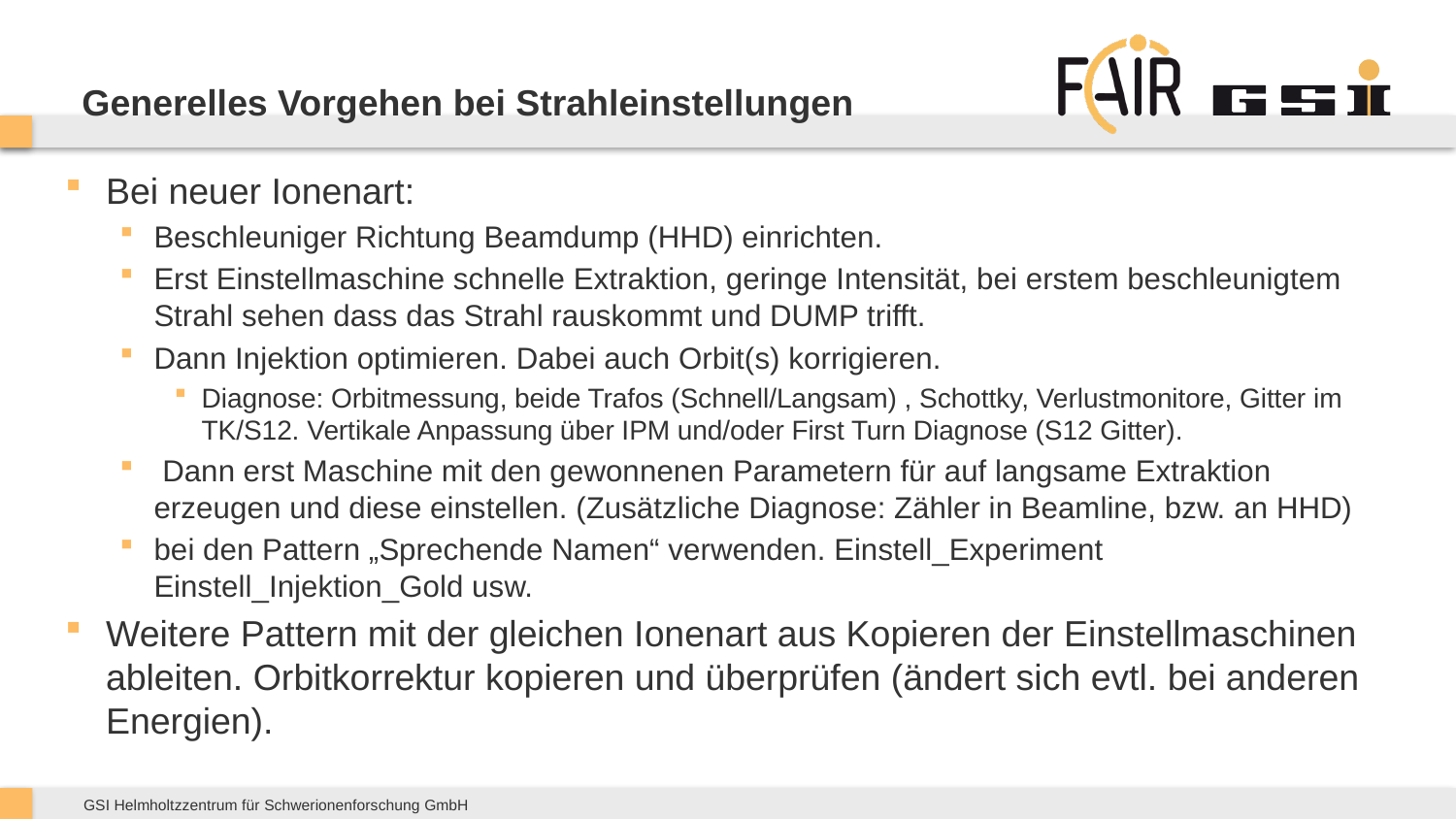

# Generelles Vorgehen bei Strahleinstellungen
Bei neuer Ionenart:
Beschleuniger Richtung Beamdump (HHD) einrichten.
Erst Einstellmaschine schnelle Extraktion, geringe Intensität, bei erstem beschleunigtem Strahl sehen dass das Strahl rauskommt und DUMP trifft.
Dann Injektion optimieren. Dabei auch Orbit(s) korrigieren.
Diagnose: Orbitmessung, beide Trafos (Schnell/Langsam) , Schottky, Verlustmonitore, Gitter im TK/S12. Vertikale Anpassung über IPM und/oder First Turn Diagnose (S12 Gitter).
 Dann erst Maschine mit den gewonnenen Parametern für auf langsame Extraktion erzeugen und diese einstellen. (Zusätzliche Diagnose: Zähler in Beamline, bzw. an HHD)
bei den Pattern „Sprechende Namen“ verwenden. Einstell_Experiment Einstell_Injektion_Gold usw.
Weitere Pattern mit der gleichen Ionenart aus Kopieren der Einstellmaschinen ableiten. Orbitkorrektur kopieren und überprüfen (ändert sich evtl. bei anderen Energien).